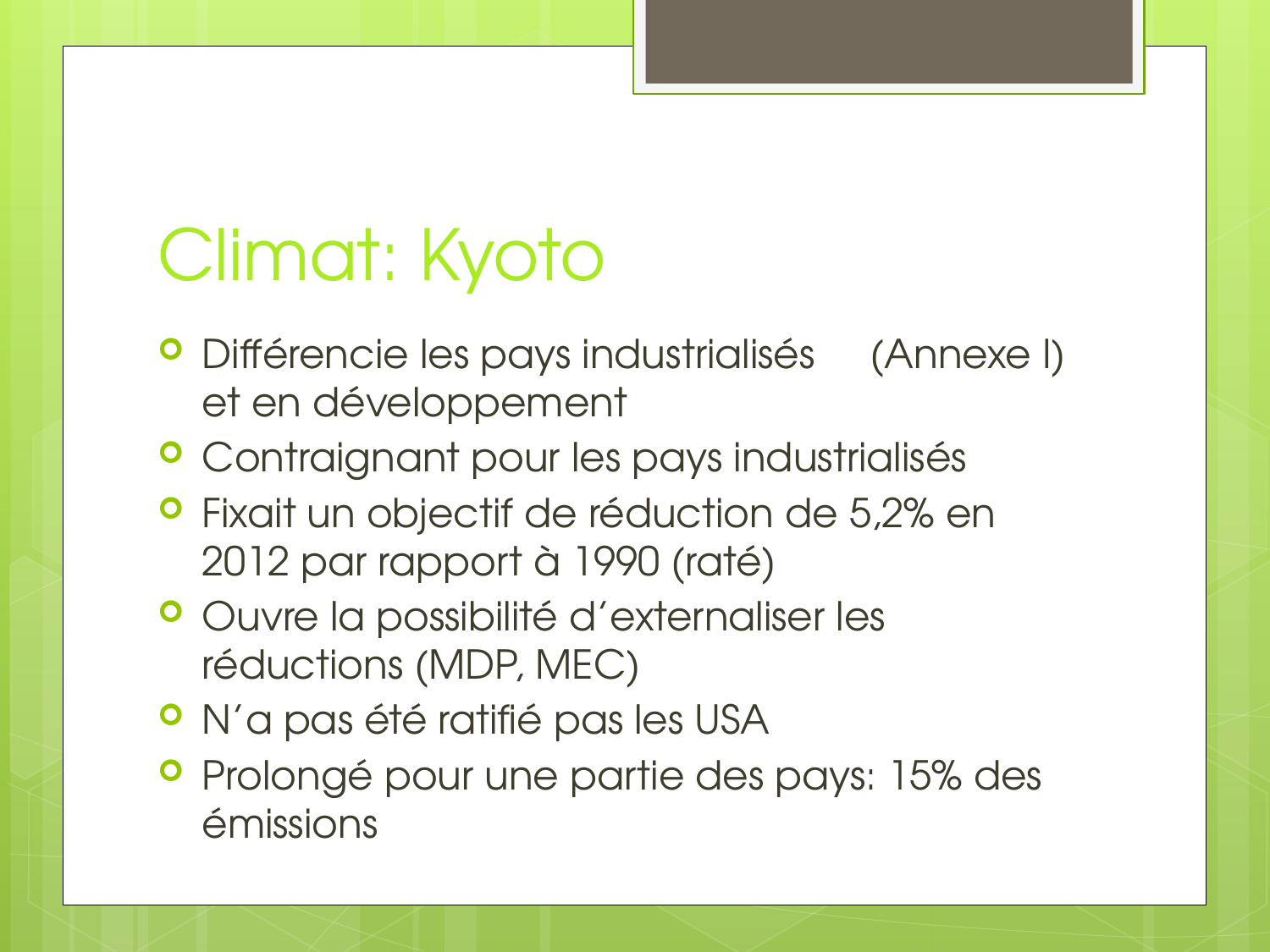

# Climat: Kyoto
Différencie les pays industrialisés     (Annexe I) et en développement
Contraignant pour les pays industrialisés
Fixait un objectif de réduction de 5,2% en 2012 par rapport à 1990 (raté)
Ouvre la possibilité d’externaliser les réductions (MDP, MEC)
N’a pas été ratifié pas les USA
Prolongé pour une partie des pays: 15% des émissions